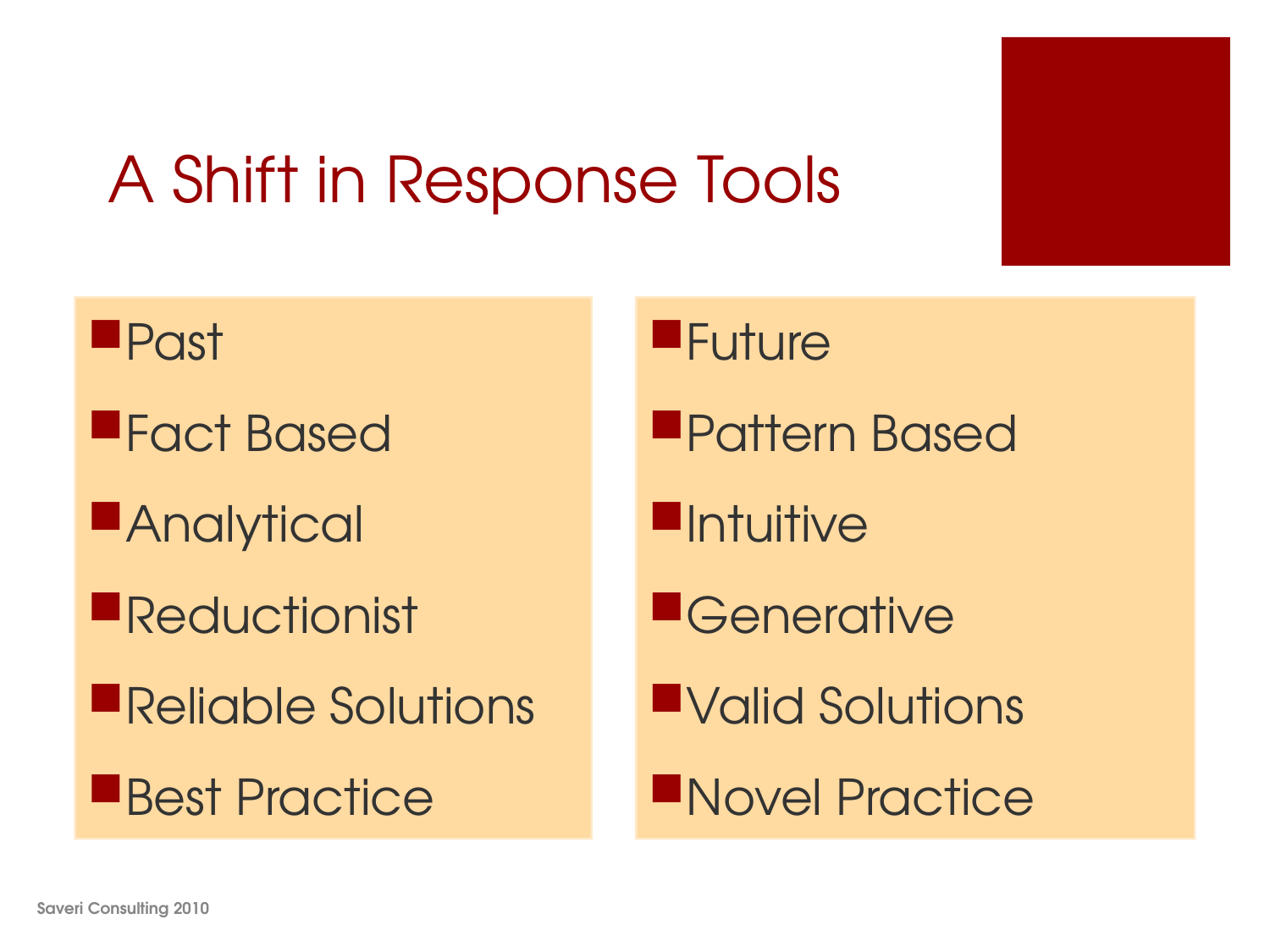

# A Shift in Response Tools
Past
Fact Based
Analytical
Reductionist
Reliable Solutions
Best Practice
Future
Pattern Based
Intuitive
Generative
Valid Solutions
Novel Practice
Saveri Consulting 2010